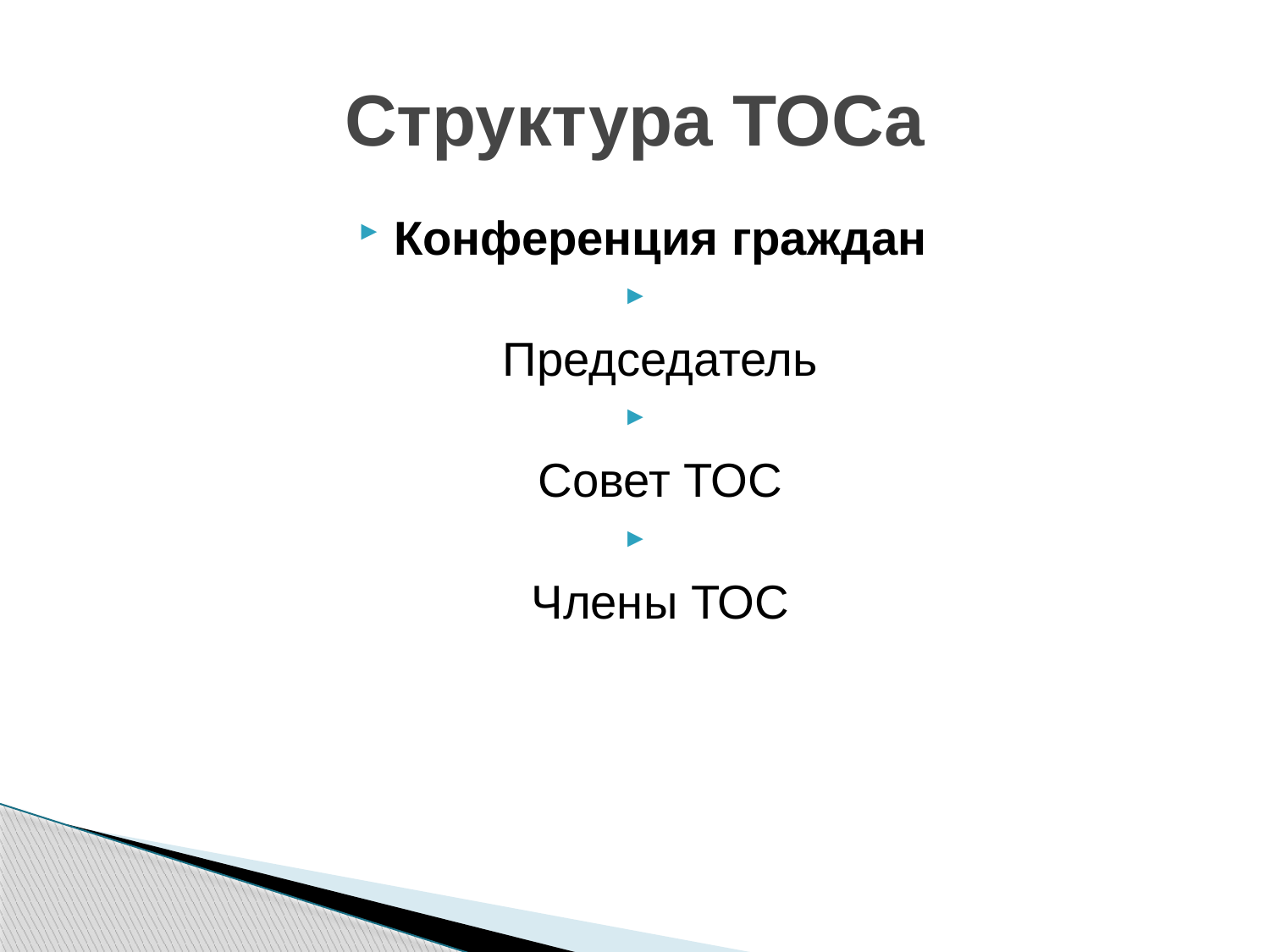

# Структура ТОСа
Конференция граждан
Председатель
Совет ТОС
Члены ТОС